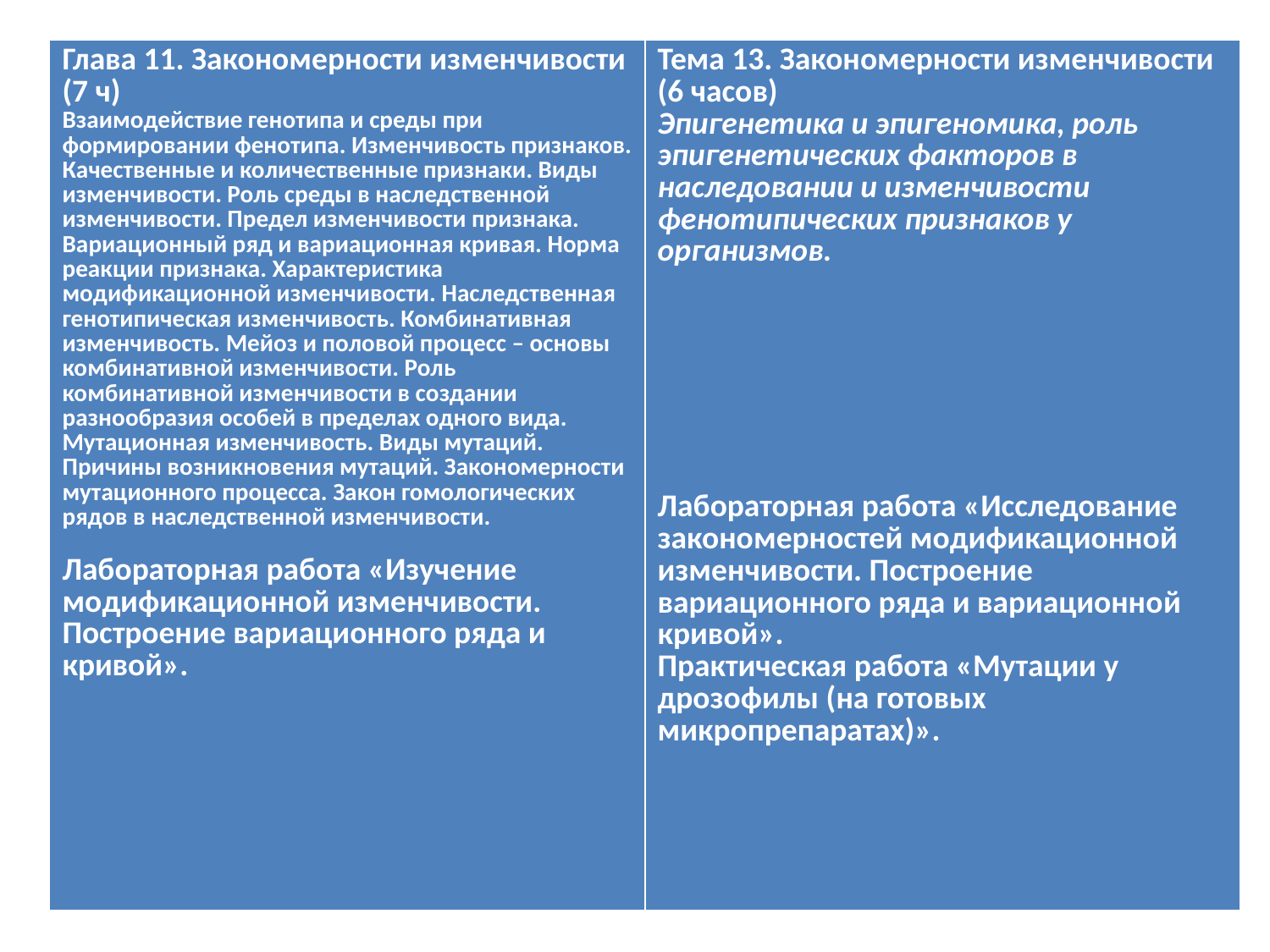

| Глава 11. Закономерности изменчивости (7 ч) Взаимодействие генотипа и среды при формировании фенотипа. Изменчивость признаков. Качественные и количественные признаки. Виды изменчивости. Роль среды в наследственной изменчивости. Предел изменчивости признака. Вариационный ряд и вариационная кривая. Норма реакции признака. Характеристика модификационной изменчивости. Наследственная генотипическая изменчивость. Комбинативная изменчивость. Мейоз и половой процесс – основы комбинативной изменчивости. Роль комбинативной изменчивости в создании разнообразия особей в пределах одного вида. Мутационная изменчивость. Виды мутаций. Причины возникновения мутаций. Закономерности мутационного процесса. Закон гомологических рядов в наследственной изменчивости. Лабораторная работа «Изучение модификационной изменчивости. Построение вариационного ряда и кривой». | Тема 13. Закономерности изменчивости (6 часов) Эпигенетика и эпигеномика, роль эпигенетических факторов в наследовании и изменчивости фенотипических признаков у организмов. Лабораторная работа «Исследование закономерностей модификационной изменчивости. Построение вариационного ряда и вариационной кривой». Практическая работа «Мутации у дрозофилы (на готовых микропрепаратах)». |
| --- | --- |